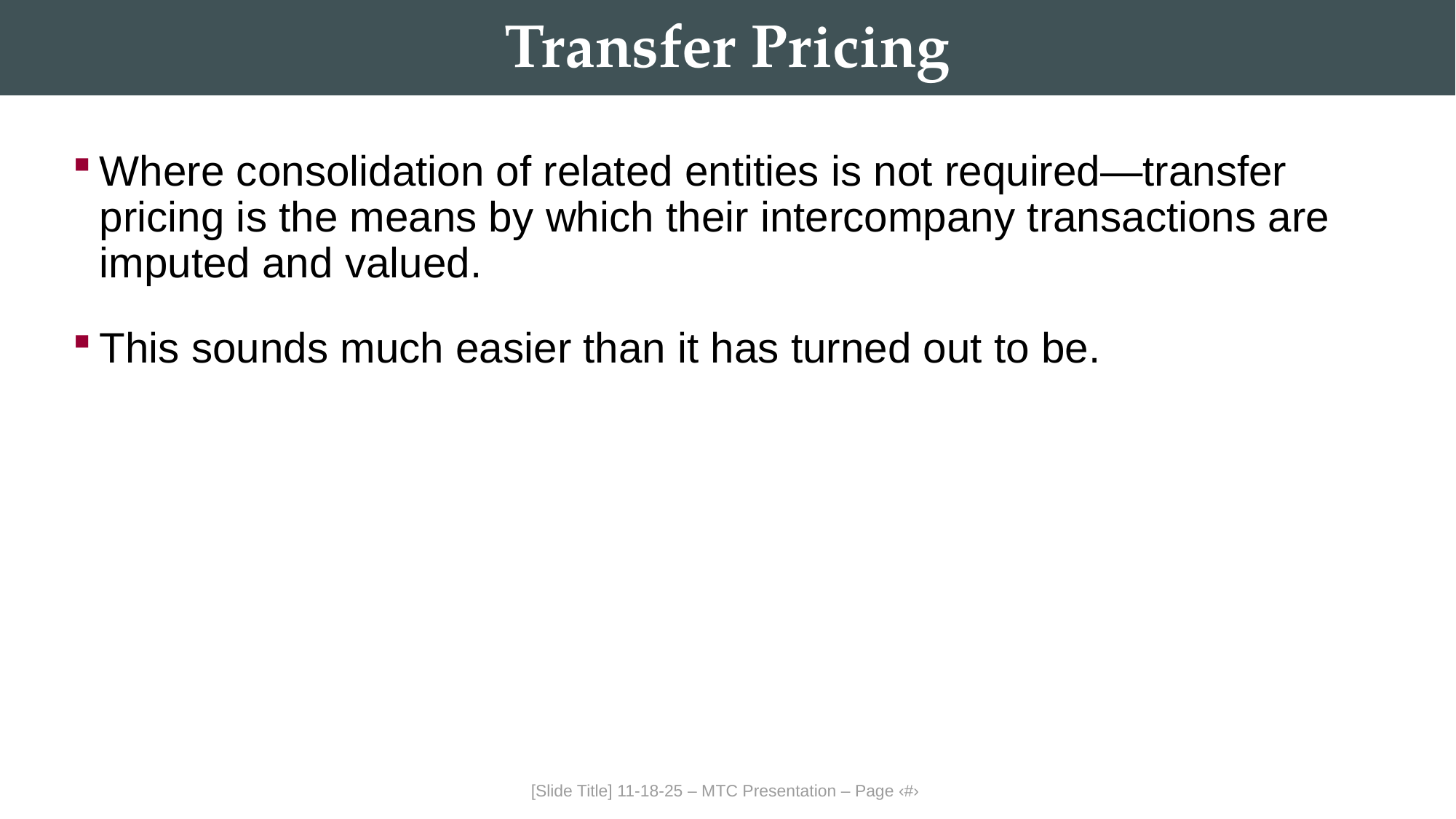

# Transfer Pricing
Where consolidation of related entities is not required—transfer pricing is the means by which their intercompany transactions are imputed and valued.
This sounds much easier than it has turned out to be.
[Slide Title] 11-18-25 – MTC Presentation – Page ‹#›